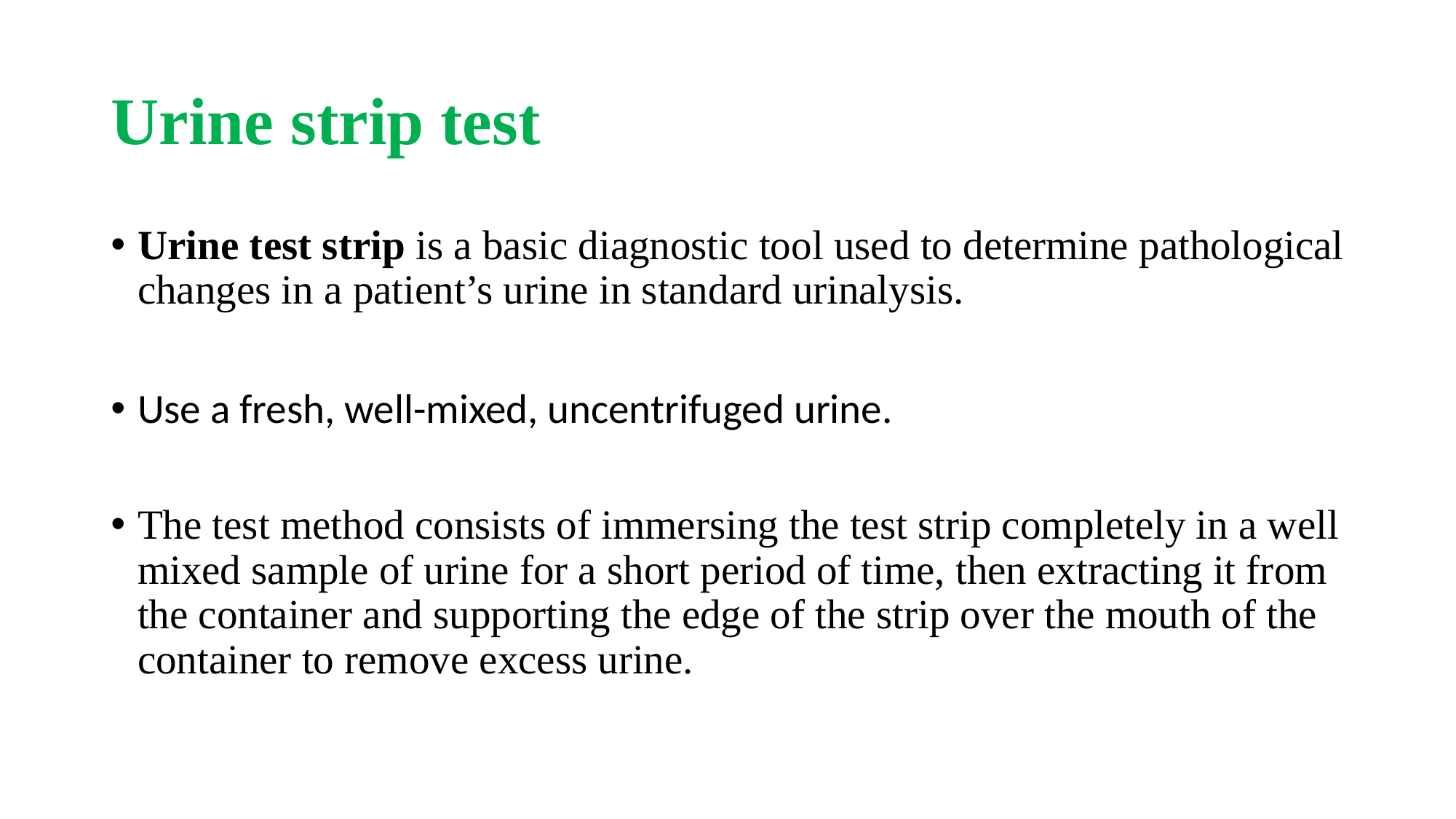

# Urine strip test
Urine test strip is a basic diagnostic tool used to determine pathological changes in a patient’s urine in standard urinalysis.

Use a fresh, well-mixed, uncentrifuged urine.

The test method consists of immersing the test strip completely in a well mixed sample of urine for a short period of time, then extracting it from the container and supporting the edge of the strip over the mouth of the container to remove excess urine.